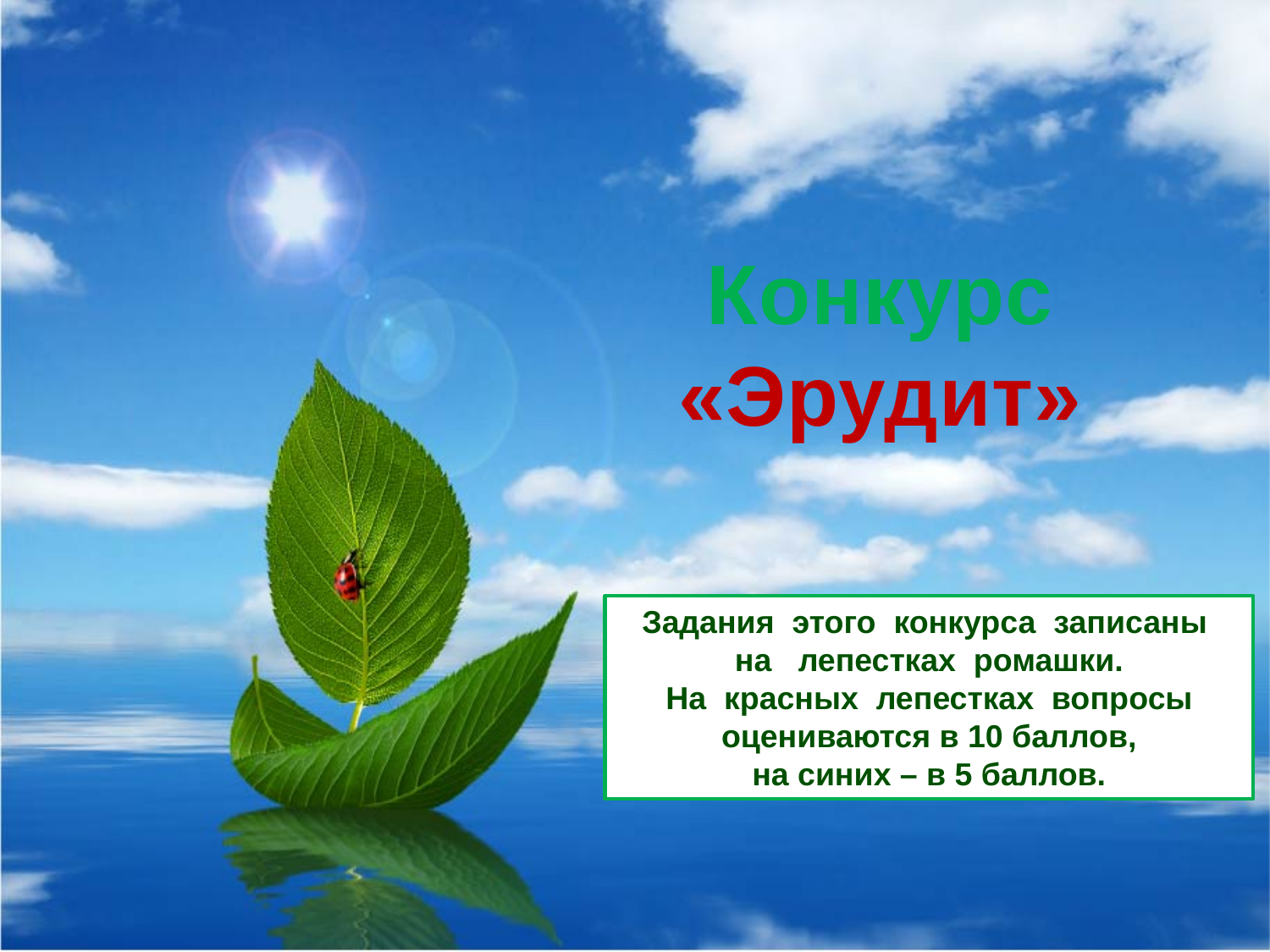

Конкурс
«Эрудит»
Задания  этого  конкурса  записаны
на   лепестках  ромашки.
На  красных  лепестках  вопросы оцениваются в 10 баллов,
на синих – в 5 баллов.